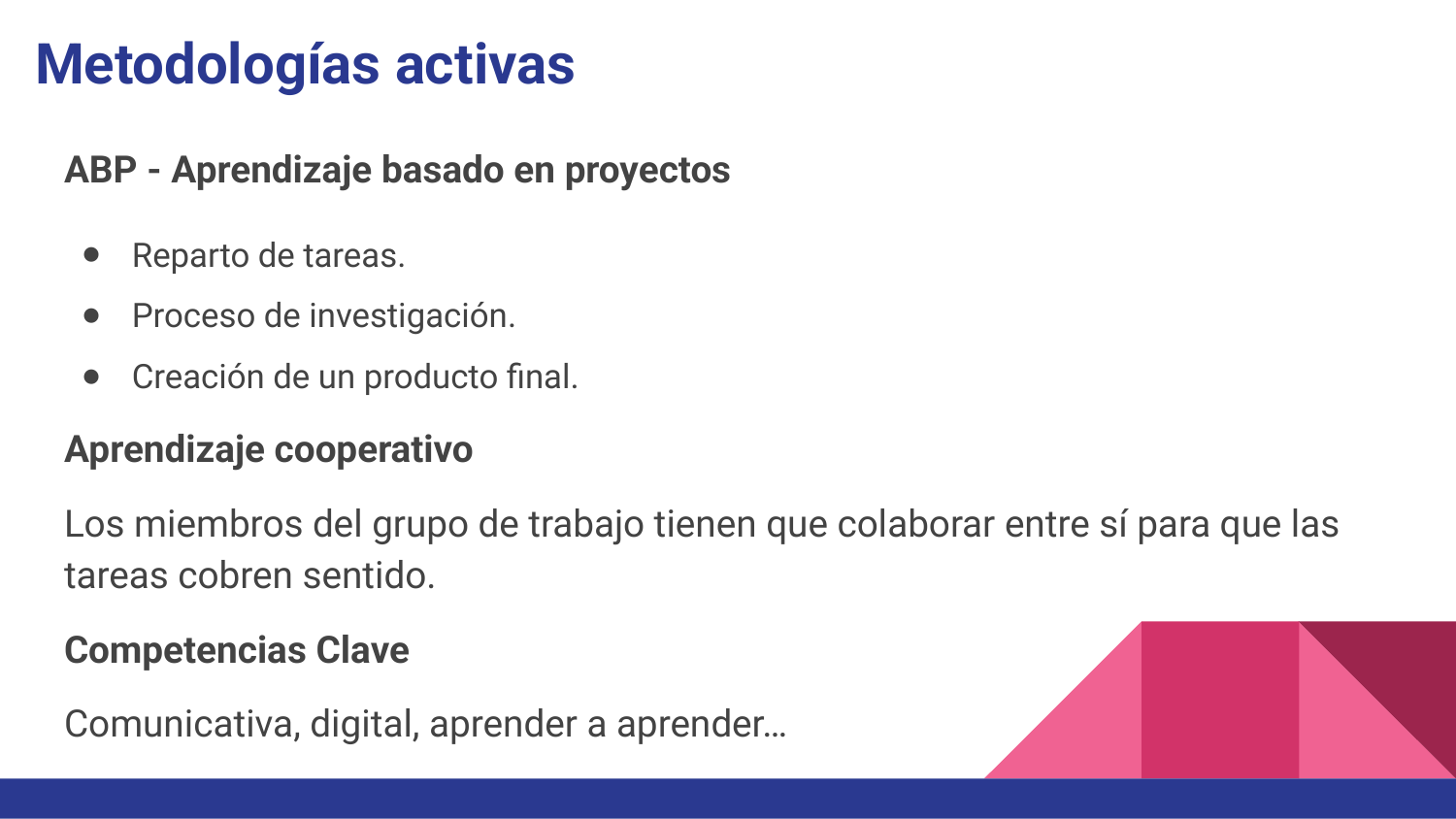

# Metodologías activas
ABP - Aprendizaje basado en proyectos
Reparto de tareas.
Proceso de investigación.
Creación de un producto final.
Aprendizaje cooperativo
Los miembros del grupo de trabajo tienen que colaborar entre sí para que las tareas cobren sentido.
Competencias Clave
Comunicativa, digital, aprender a aprender…